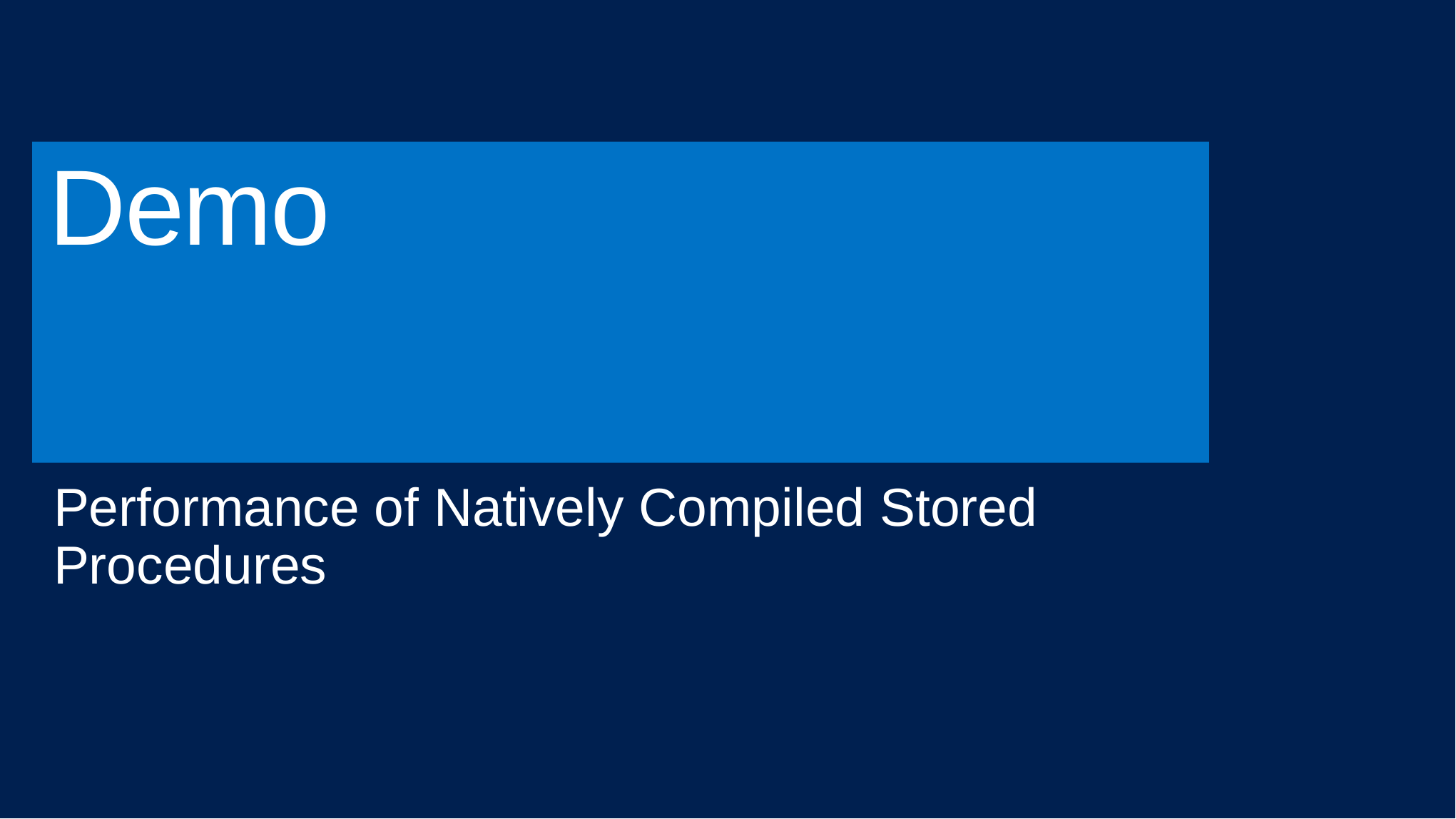

# Demo
Performance of Natively Compiled Stored Procedures